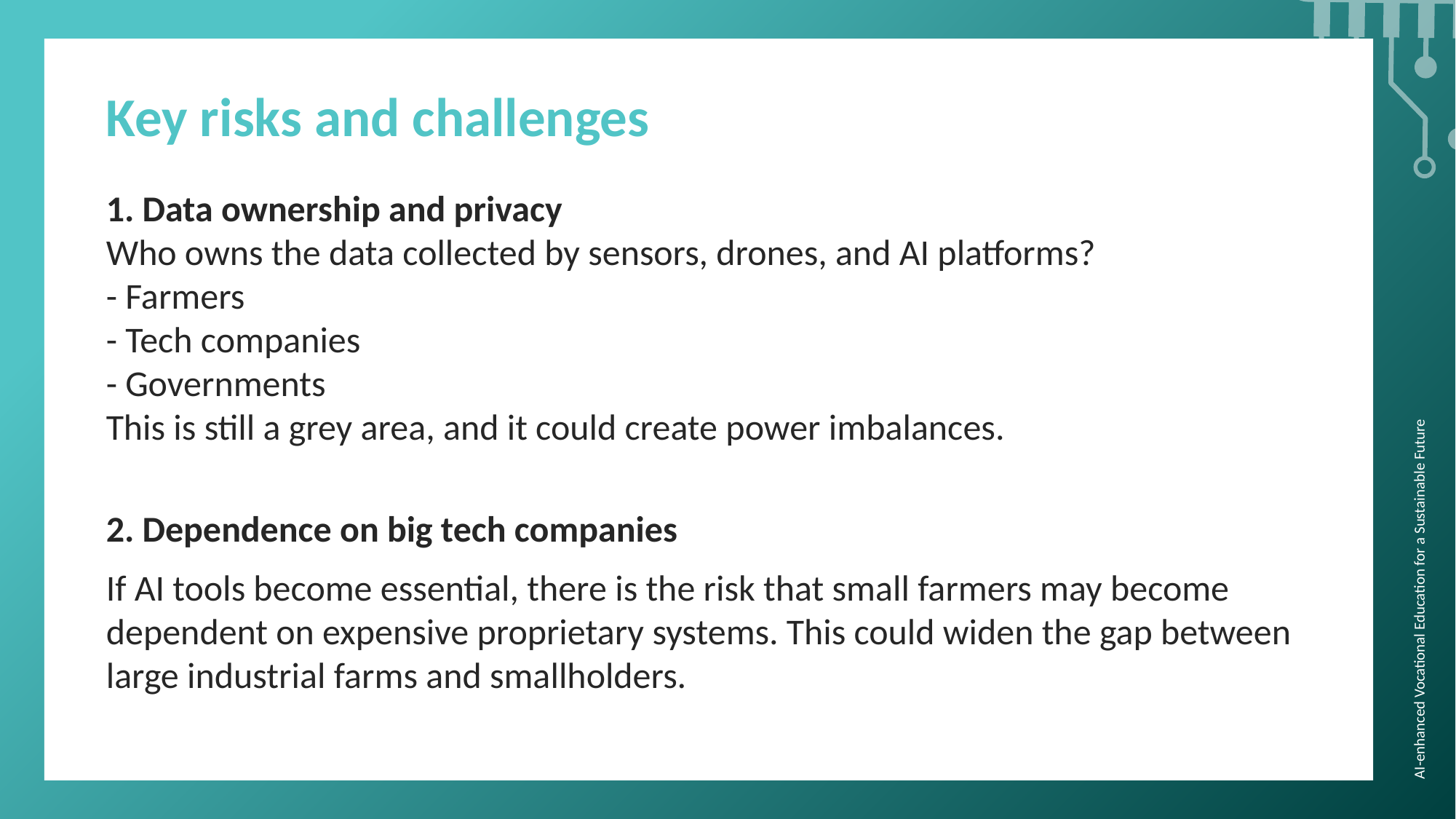

Key risks and challenges
1. Data ownership and privacy
Who owns the data collected by sensors, drones, and AI platforms?
- Farmers
- Tech companies
- Governments
This is still a grey area, and it could create power imbalances.

2. Dependence on big tech companies
If AI tools become essential, there is the risk that small farmers may become dependent on expensive proprietary systems. This could widen the gap between large industrial farms and smallholders.